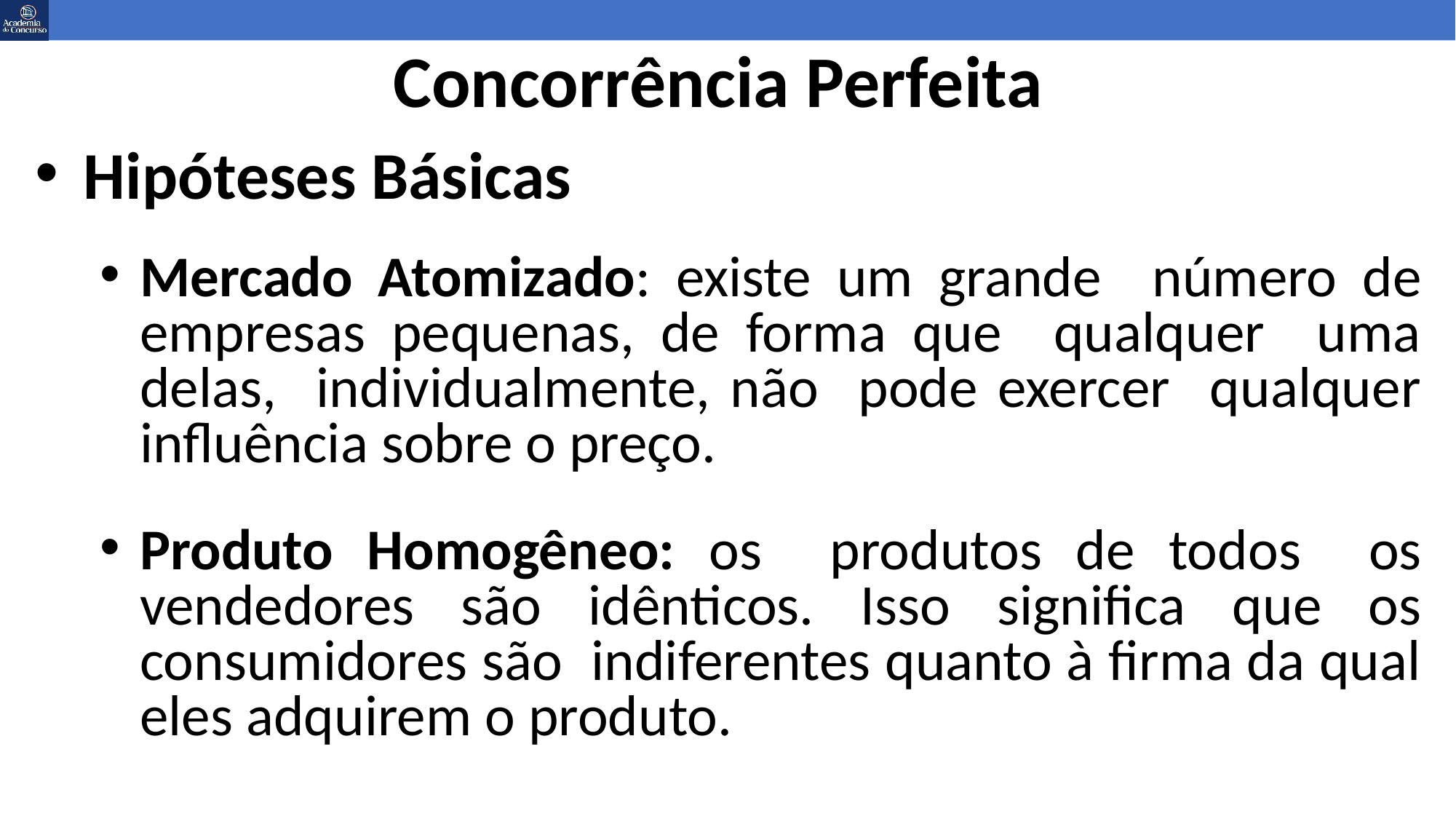

# Concorrência Perfeita
Hipóteses Básicas

Mercado Atomizado: existe um grande  número de empresas pequenas, de forma que  qualquer  uma delas,  individualmente, não  pode exercer  qualquer influência sobre o preço.

Produto Homogêneo: os  produtos de todos  os vendedores são idênticos. Isso significa que os consumidores são  indiferentes quanto à firma da qual eles adquirem o produto.